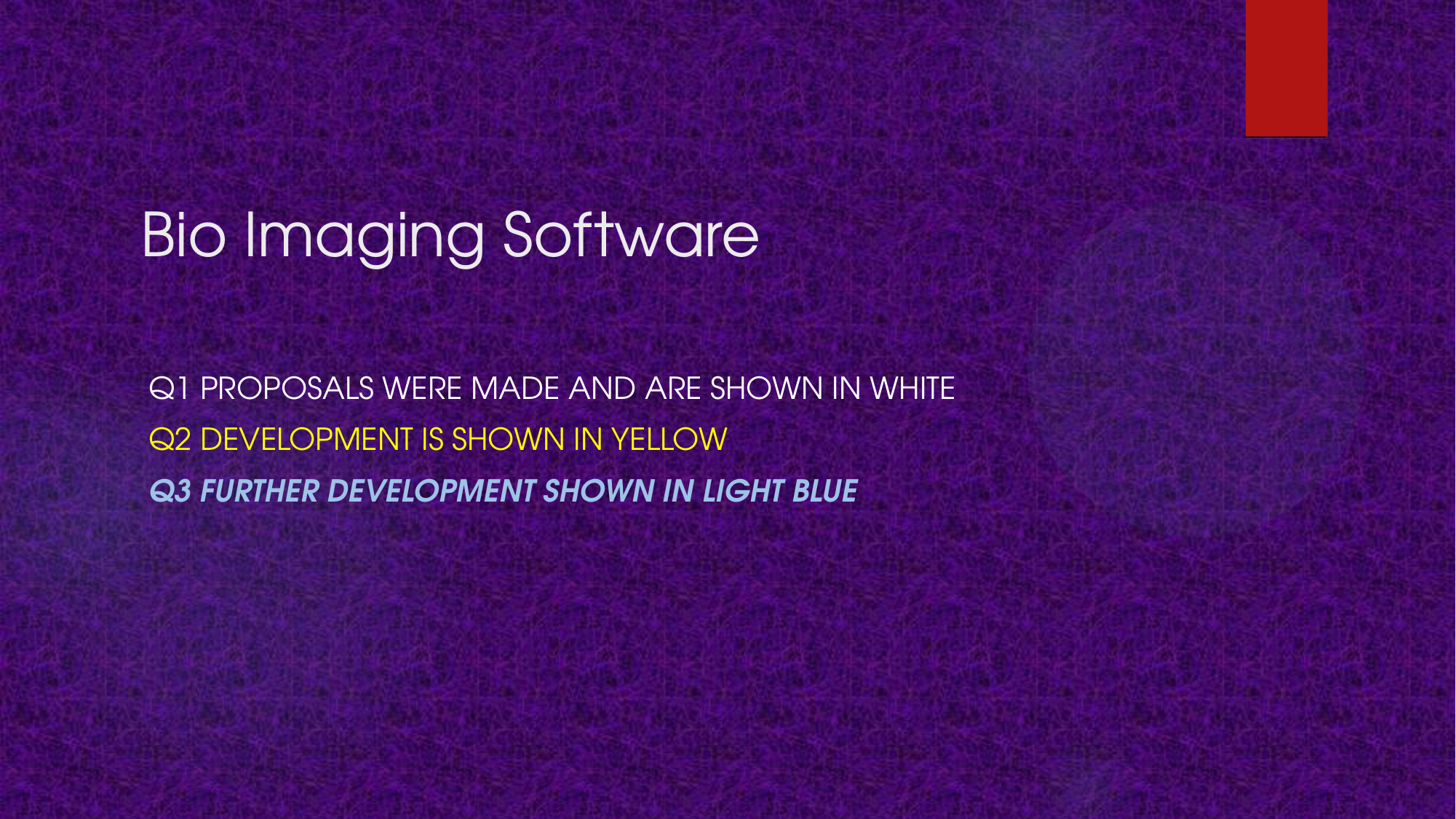

# Bio Imaging Software
Q1 Proposals were made and are shown in white
Q2 Development is shown in Yellow
Q3 Further development shown in light blue